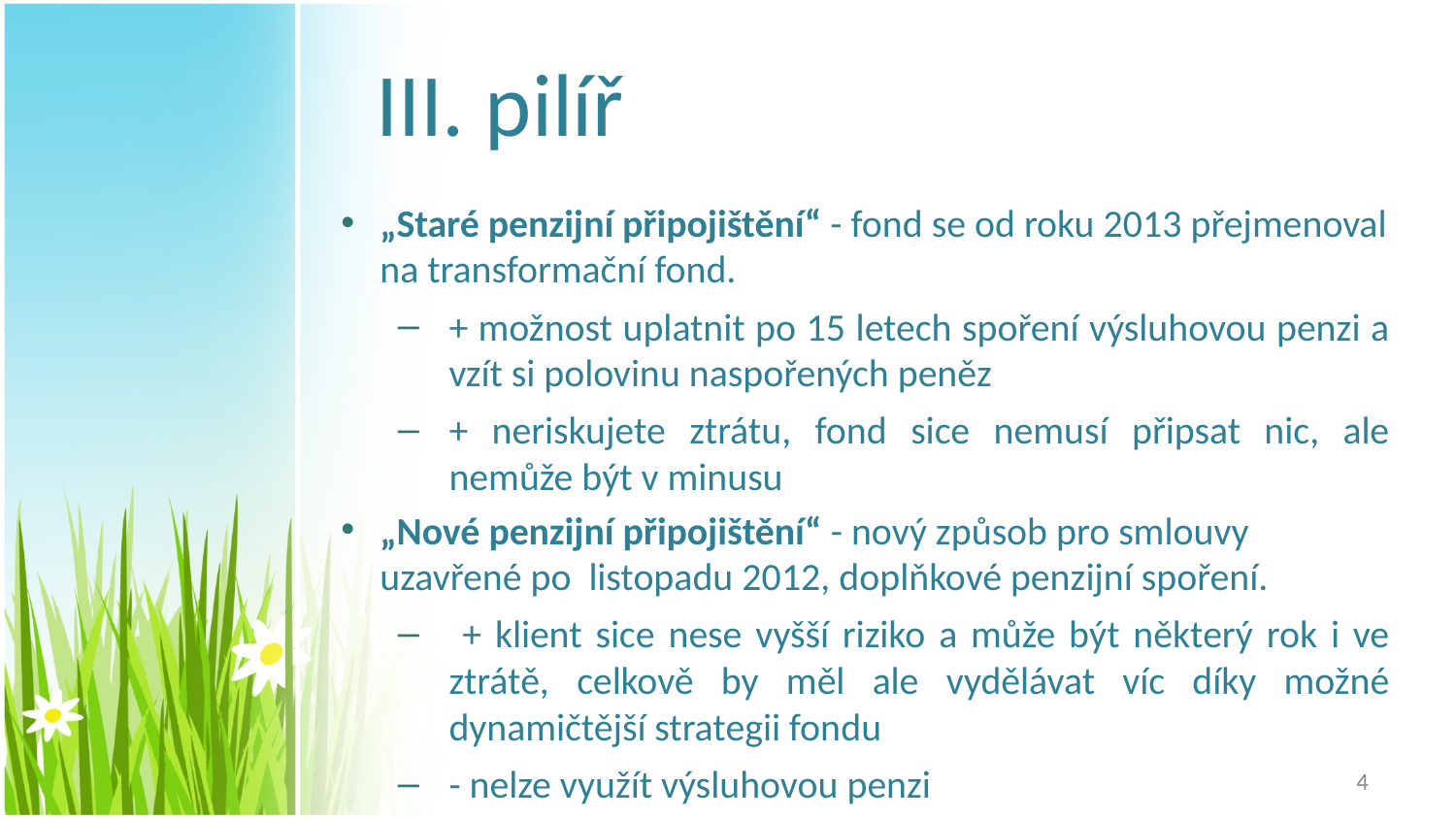

# III. pilíř
„Staré penzijní připojištění“ - fond se od roku 2013 přejmenoval na transformační fond.
+ možnost uplatnit po 15 letech spoření výsluhovou penzi a vzít si polovinu naspořených peněz
+ neriskujete ztrátu, fond sice nemusí připsat nic, ale nemůže být v minusu
„Nové penzijní připojištění“ - nový způsob pro smlouvy uzavřené po  listopadu 2012, doplňkové penzijní spoření.
 + klient sice nese vyšší riziko a může být některý rok i ve ztrátě, celkově by měl ale vydělávat víc díky možné dynamičtější strategii fondu
- nelze využít výsluhovou penzi
4